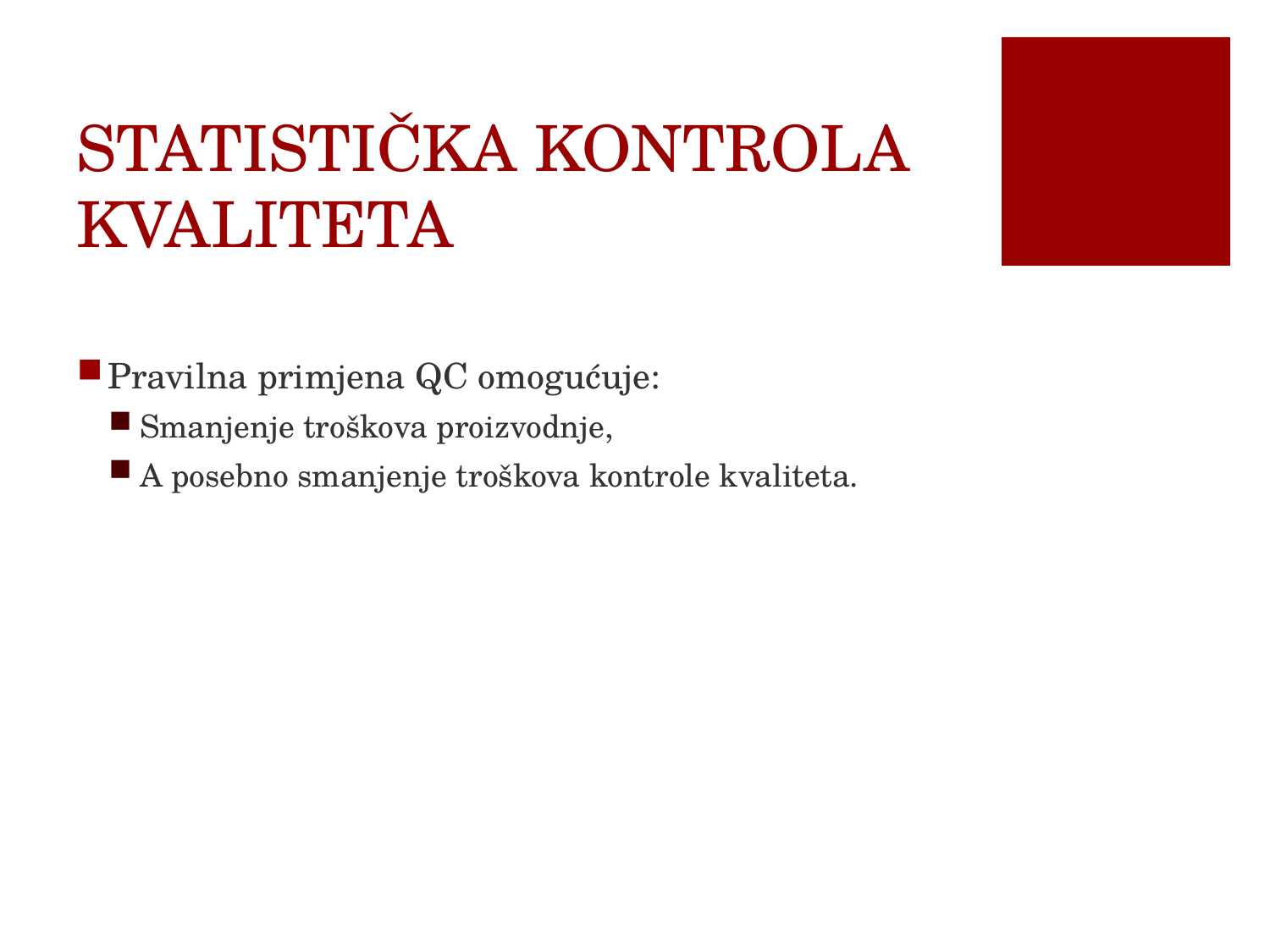

# STATISTIČKA KONTROLA KVALITETA
Pravilna primjena QC omogućuje:
Smanjenje troškova proizvodnje,
A posebno smanjenje troškova kontrole kvaliteta.